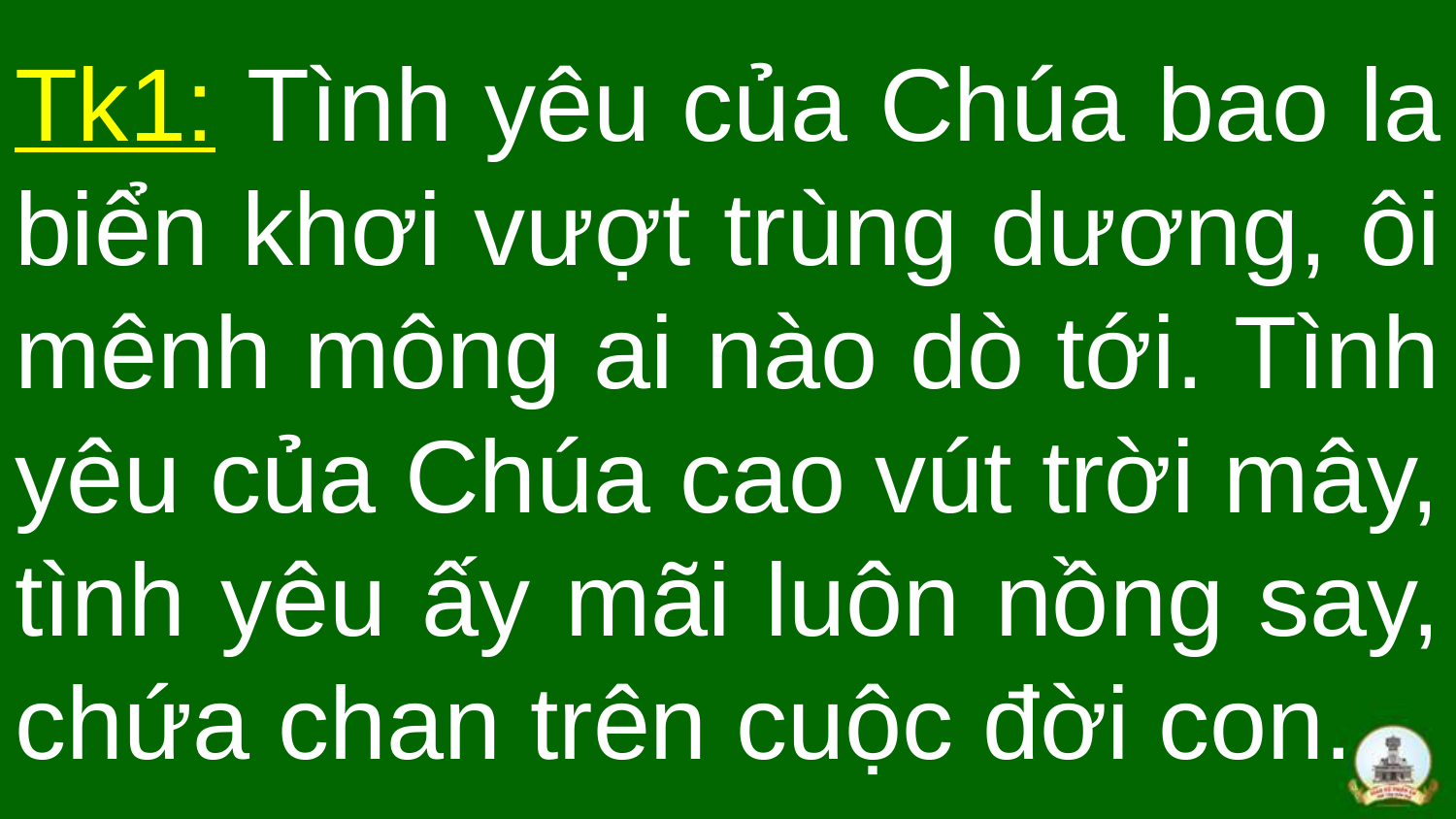

# Tk1: Tình yêu của Chúa bao la biển khơi vượt trùng dương, ôi mênh mông ai nào dò tới. Tình yêu của Chúa cao vút trời mây, tình yêu ấy mãi luôn nồng say, chứa chan trên cuộc đời con.